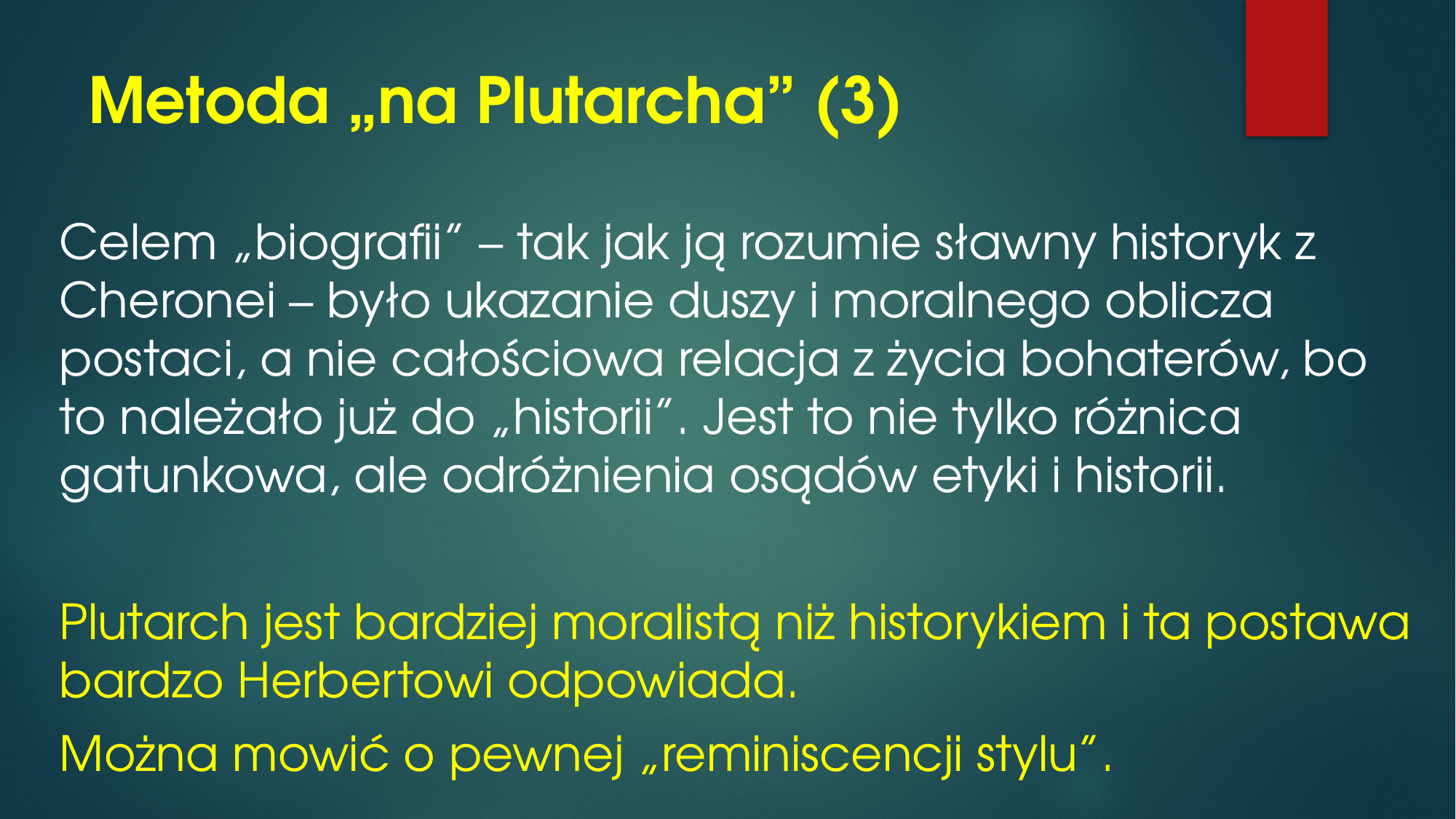

# Metoda „na Plutarcha” (3)
Celem „biografii” – tak jak ją rozumie sławny historyk z Cheronei – było ukazanie duszy i moralnego oblicza postaci, a nie całościowa relacja z życia bohaterów, bo to należało już do „historii”. Jest to nie tylko różnica gatunkowa, ale odróżnienia osądów etyki i historii.

Plutarch jest bardziej moralistą niż historykiem i ta postawa bardzo Herbertowi odpowiada.
Można mowić o pewnej „reminiscencji stylu”.